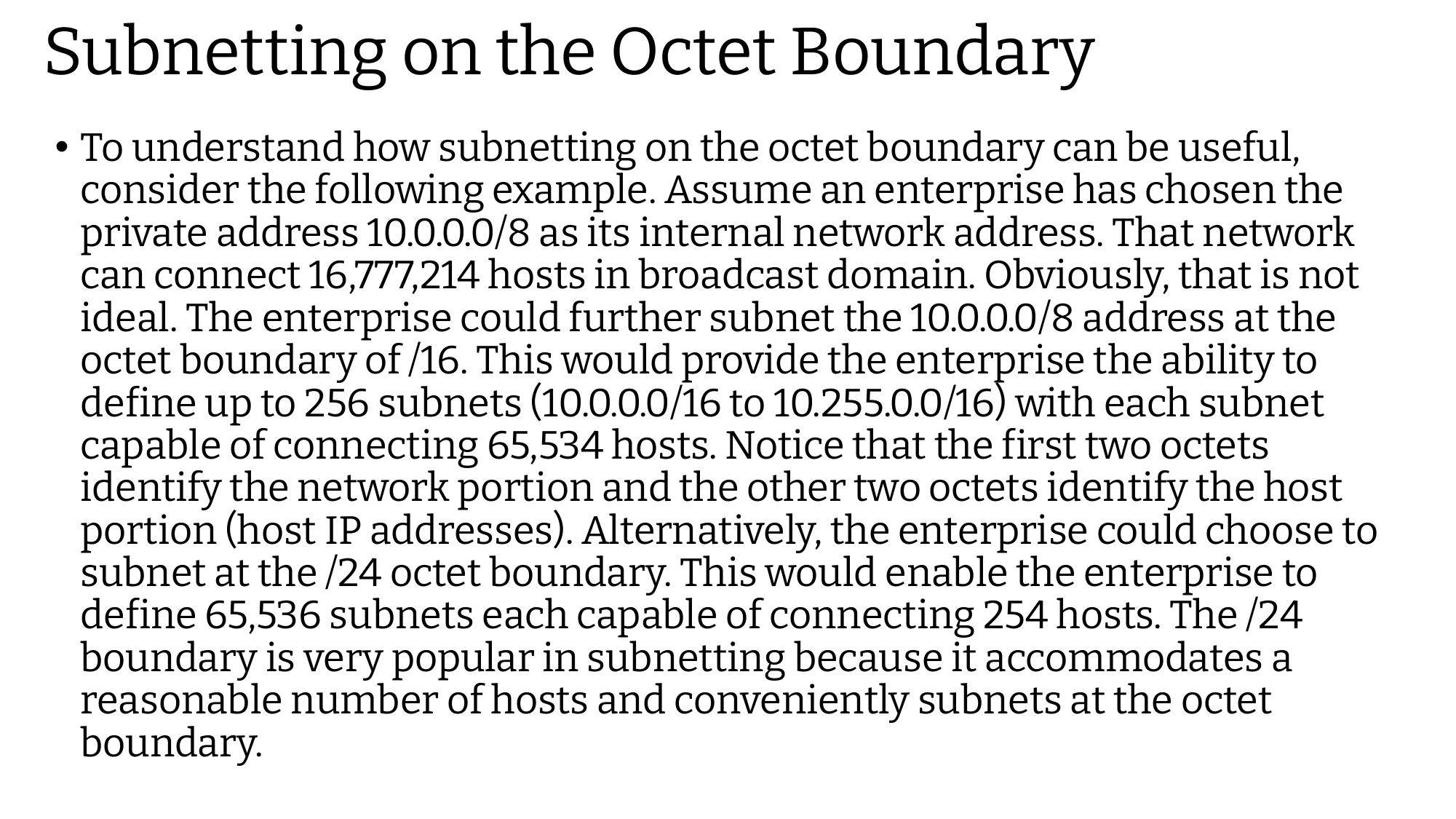

# Subnetting on the Octet Boundary
To understand how subnetting on the octet boundary can be useful, consider the following example. Assume an enterprise has chosen the private address 10.0.0.0/8 as its internal network address. That network can connect 16,777,214 hosts in broadcast domain. Obviously, that is not ideal. The enterprise could further subnet the 10.0.0.0/8 address at the octet boundary of /16. This would provide the enterprise the ability to define up to 256 subnets (10.0.0.0/16 to 10.255.0.0/16) with each subnet capable of connecting 65,534 hosts. Notice that the first two octets identify the network portion and the other two octets identify the host portion (host IP addresses). Alternatively, the enterprise could choose to subnet at the /24 octet boundary. This would enable the enterprise to define 65,536 subnets each capable of connecting 254 hosts. The /24 boundary is very popular in subnetting because it accommodates a reasonable number of hosts and conveniently subnets at the octet boundary.